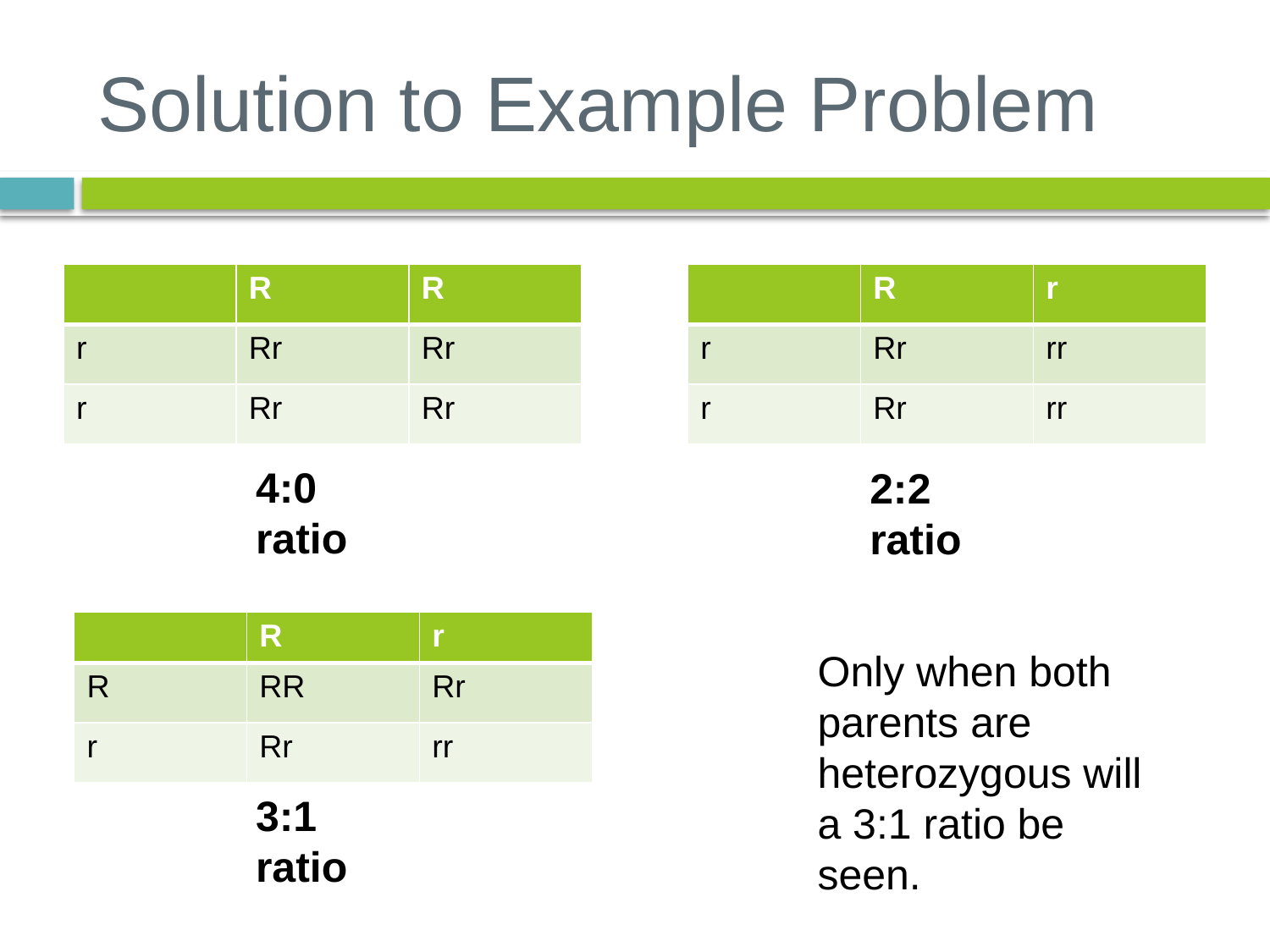

# Solution to Example Problem
|  | R | R |
| --- | --- | --- |
| r | Rr | Rr |
| r | Rr | Rr |
|  | R | r |
| --- | --- | --- |
| r | Rr | rr |
| r | Rr | rr |
4:0 ratio
2:2 ratio
|  | R | r |
| --- | --- | --- |
| R | RR | Rr |
| r | Rr | rr |
Only when both parents are heterozygous will a 3:1 ratio be seen.
3:1 ratio